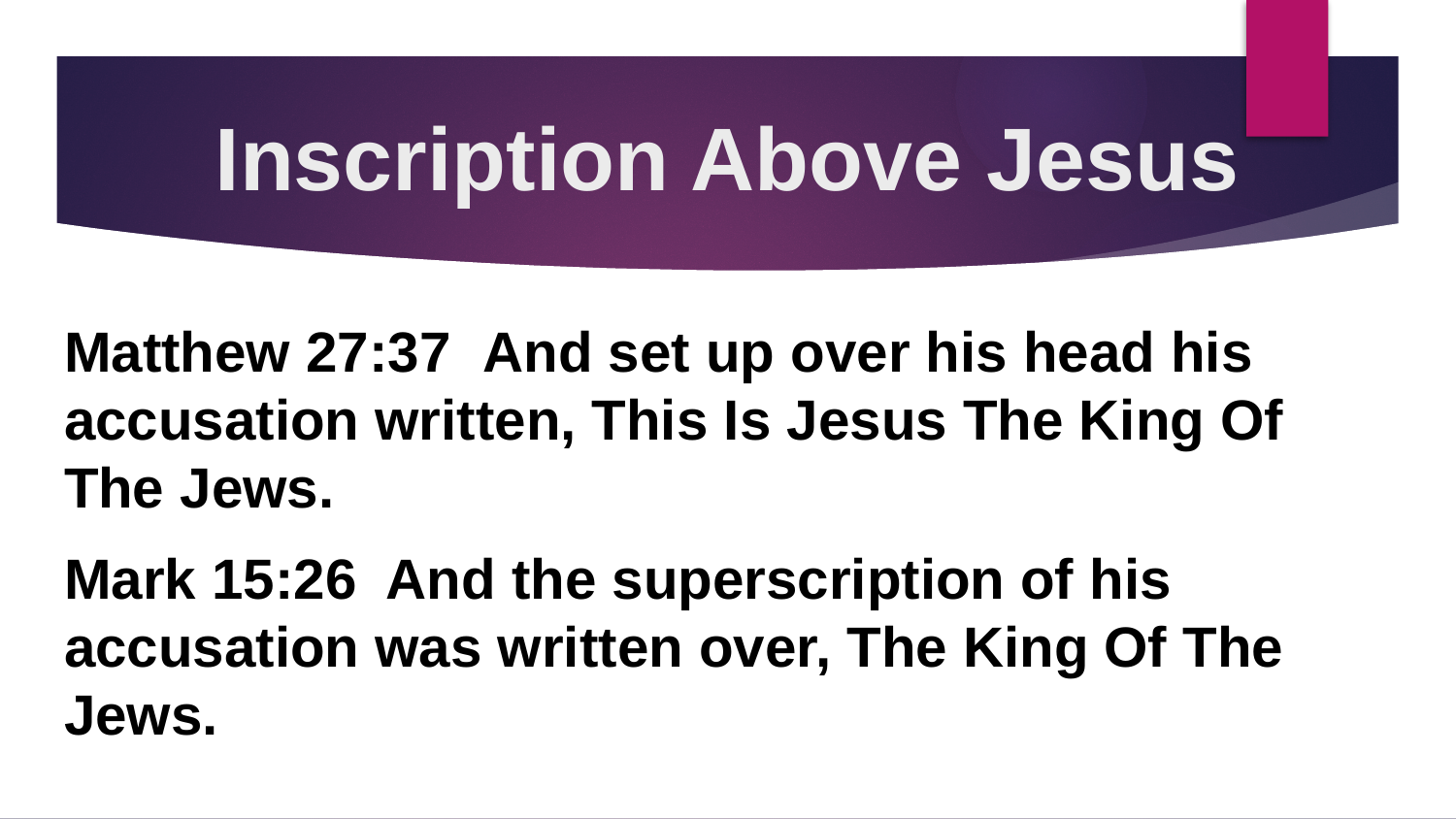

# Inscription Above Jesus
Matthew 27:37  And set up over his head his accusation written, This Is Jesus The King Of The Jews.
Mark 15:26  And the superscription of his accusation was written over, The King Of The Jews.